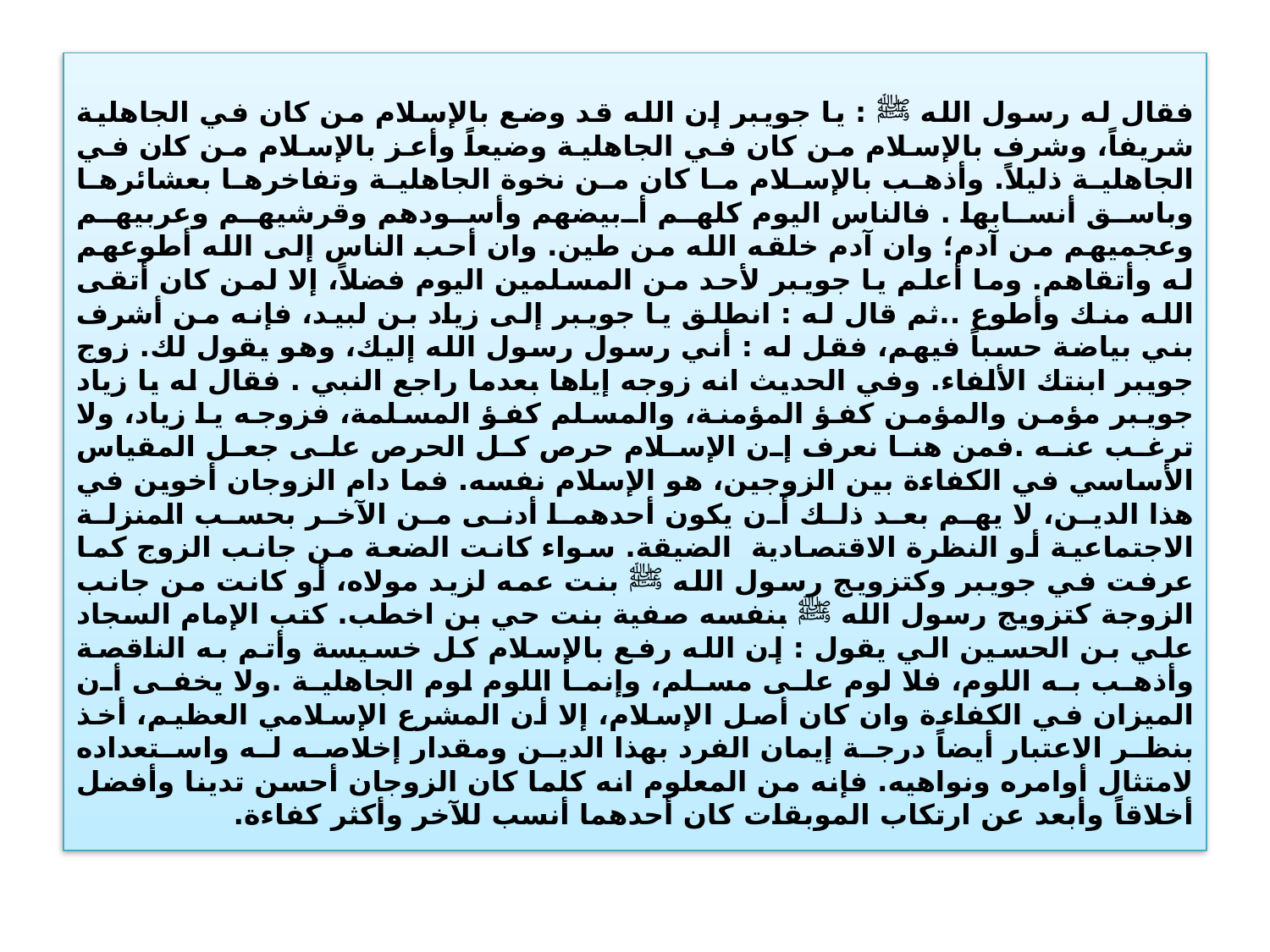

فقال له رسول الله ﷺ : يا جويبر إن الله قد وضع بالإسلام من كان في الجاهلية شريفاً، وشرف بالإسلام من كان في الجاهلية وضيعاً وأعز بالإسلام من كان في الجاهلية ذليلاً. وأذهب بالإسلام ما كان من نخوة الجاهلية وتفاخرها بعشائرها وباسق أنسابها . فالناس اليوم كلهم أبيضهم وأسودهم وقرشيهم وعربيهم وعجميهم من آدم؛ وان آدم خلقه الله من طين. وان أحب الناس إلى الله أطوعهم له وأتقاهم. وما أعلم يا جويبر لأحد من المسلمين اليوم فضلاً، إلا لمن كان أتقى الله منك وأطوع ..ثم قال له : انطلق يا جويبر إلى زياد بن لبيد، فإنه من أشرف بني بياضة حسباً فيهم، فقل له : أني رسول رسول الله إليك، وهو يقول لك. زوج جويبر ابنتك الألفاء. وفي الحديث انه زوجه إياها بعدما راجع النبي . فقال له يا زياد جويبر مؤمن والمؤمن كفؤ المؤمنة، والمسلم كفؤ المسلمة، فزوجه يا زياد، ولا ترغب عنه .فمن هنا نعرف إن الإسلام حرص كل الحرص على جعل المقياس الأساسي في الكفاءة بين الزوجين، هو الإسلام نفسه. فما دام الزوجان أخوين في هذا الدين، لا يهم بعد ذلك أن يكون أحدهما أدنى من الآخر بحسب المنزلة الاجتماعية أو النظرة الاقتصادية  الضيقة. سواء كانت الضعة من جانب الزوج كما عرفت في جويبر وكتزويج رسول الله ﷺ بنت عمه لزيد مولاه، أو كانت من جانب الزوجة كتزويج رسول الله ﷺ بنفسه صفية بنت حي بن اخطب. كتب الإمام السجاد علي بن الحسين الي يقول : إن الله رفع بالإسلام كل خسيسة وأتم به الناقصة وأذهب به اللوم، فلا لوم على مسلم، وإنما اللوم لوم الجاهلية .ولا يخفى أن الميزان في الكفاءة وان كان أصل الإسلام، إلا أن المشرع الإسلامي العظيم، أخذ بنظر الاعتبار أيضاً درجة إيمان الفرد بهذا الدين ومقدار إخلاصه له واستعداده لامتثال أوامره ونواهيه. فإنه من المعلوم انه كلما كان الزوجان أحسن تدينا وأفضل أخلاقاً وأبعد عن ارتكاب الموبقات كان أحدهما أنسب للآخر وأكثر كفاءة.